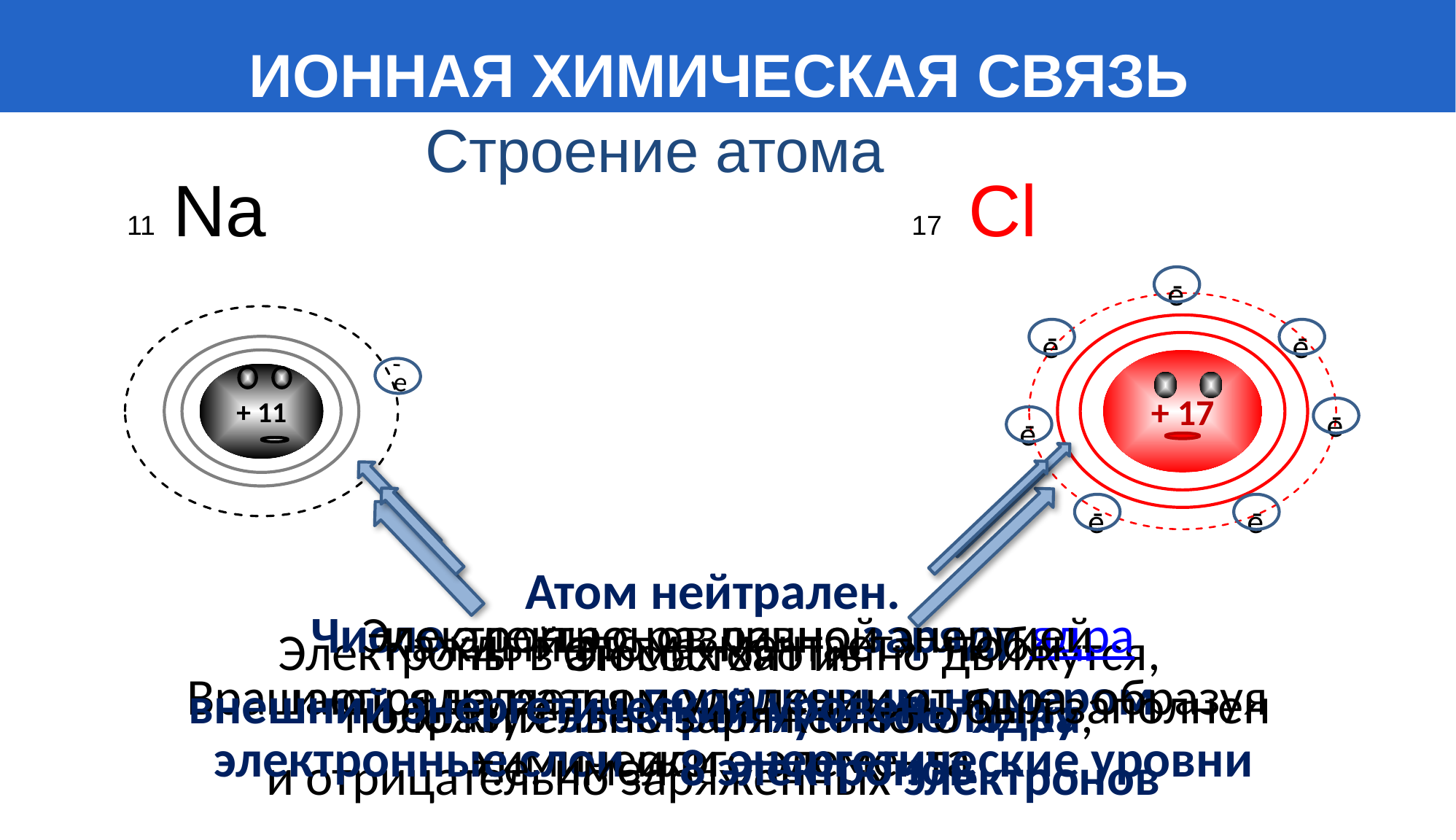

ИОННАЯ ХИМИЧЕСКАЯ СВЯЗЬ

# Строение атома
Na
Cl
11
17
 -

е

 -

е
 -

е

 -

е

+ 17

+ 11

 -

е
 -

е

 -

е
 -

е
Атом нейтрален.
Он состоит из
 положительно заряженного ядра,
 и отрицательно заряженных электронов
Электроны с различной энергией
Вращаются на разном удалении от ядра, образуя
 электронные слои или энергетические уровни
Число электронов равно заряду ядра
 и определяется порядковым номером
химического элемента
Каждый атом «мечтает» чтобы
 внешний энергетический уровень был заполнен
т.е. имел 8 электронов
Электроны в атомах хаотично движутся,
 образуя электронную оболочку